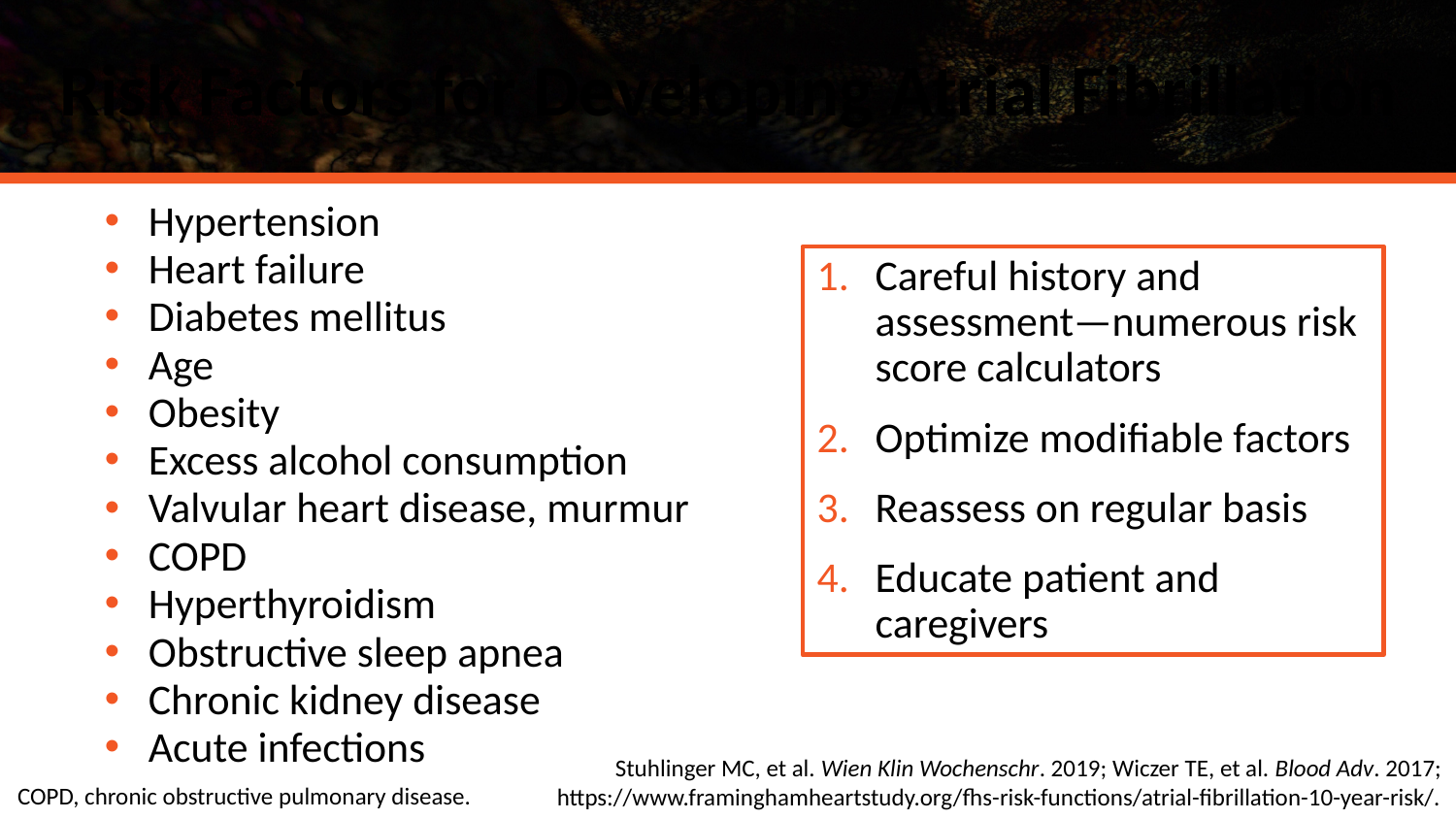

# Risk Factors for Developing Atrial Fibrillation
Hypertension
Heart failure
Diabetes mellitus
Age
Obesity
Excess alcohol consumption
Valvular heart disease, murmur
COPD
Hyperthyroidism
Obstructive sleep apnea
Chronic kidney disease
Acute infections
Careful history and assessment—numerous risk score calculators
Optimize modifiable factors
Reassess on regular basis
Educate patient and caregivers
Stuhlinger MC, et al. Wien Klin Wochenschr. 2019; Wiczer TE, et al. Blood Adv. 2017;
https://www.framinghamheartstudy.org/fhs-risk-functions/atrial-fibrillation-10-year-risk/.
COPD, chronic obstructive pulmonary disease.